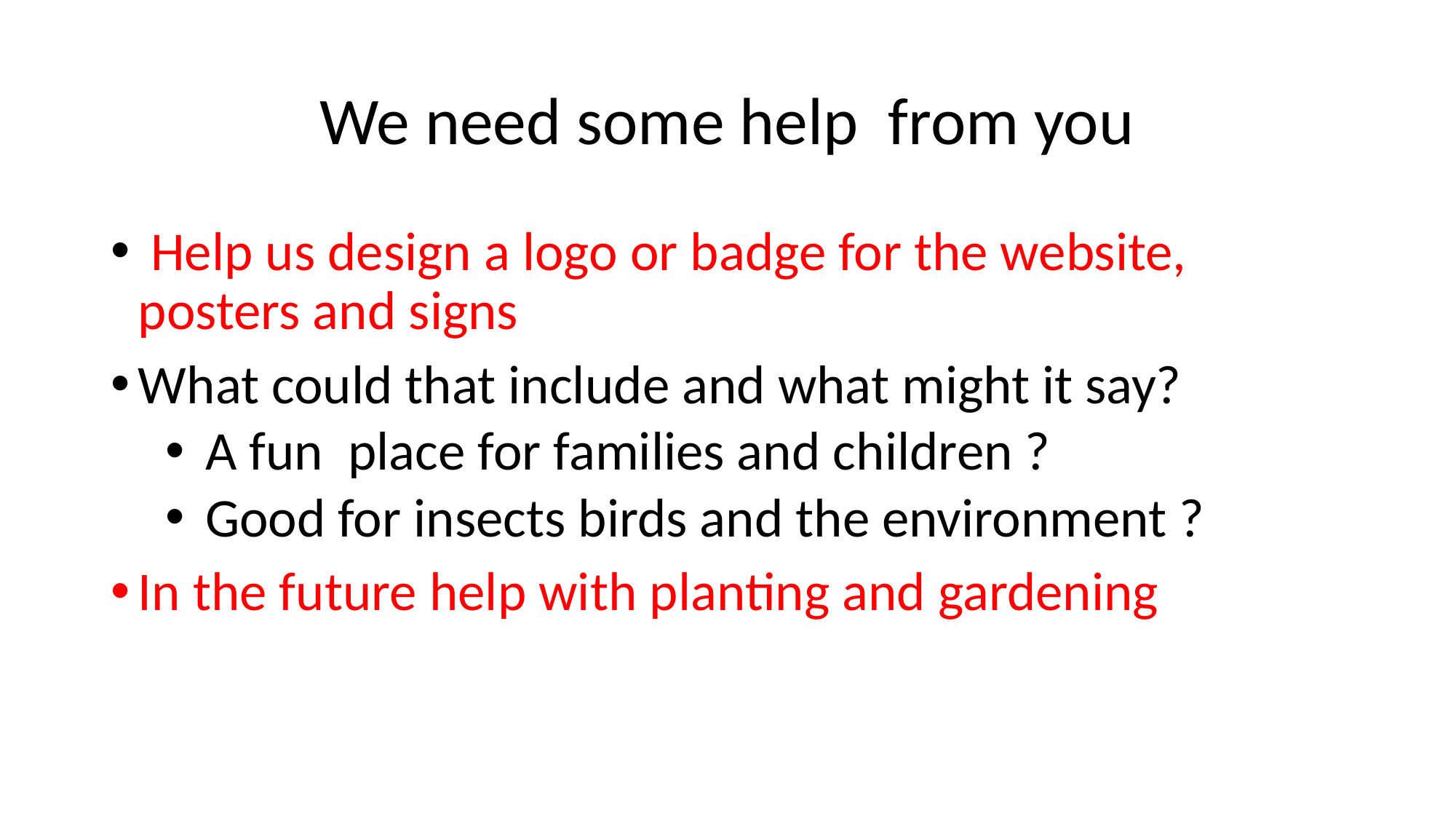

# We need some help  from you
 Help us design a logo or badge for the website, posters and signs
What could that include and what might it say?
 A fun  place for families and children ?
 Good for insects birds and the environment ?
In the future help with planting and gardening